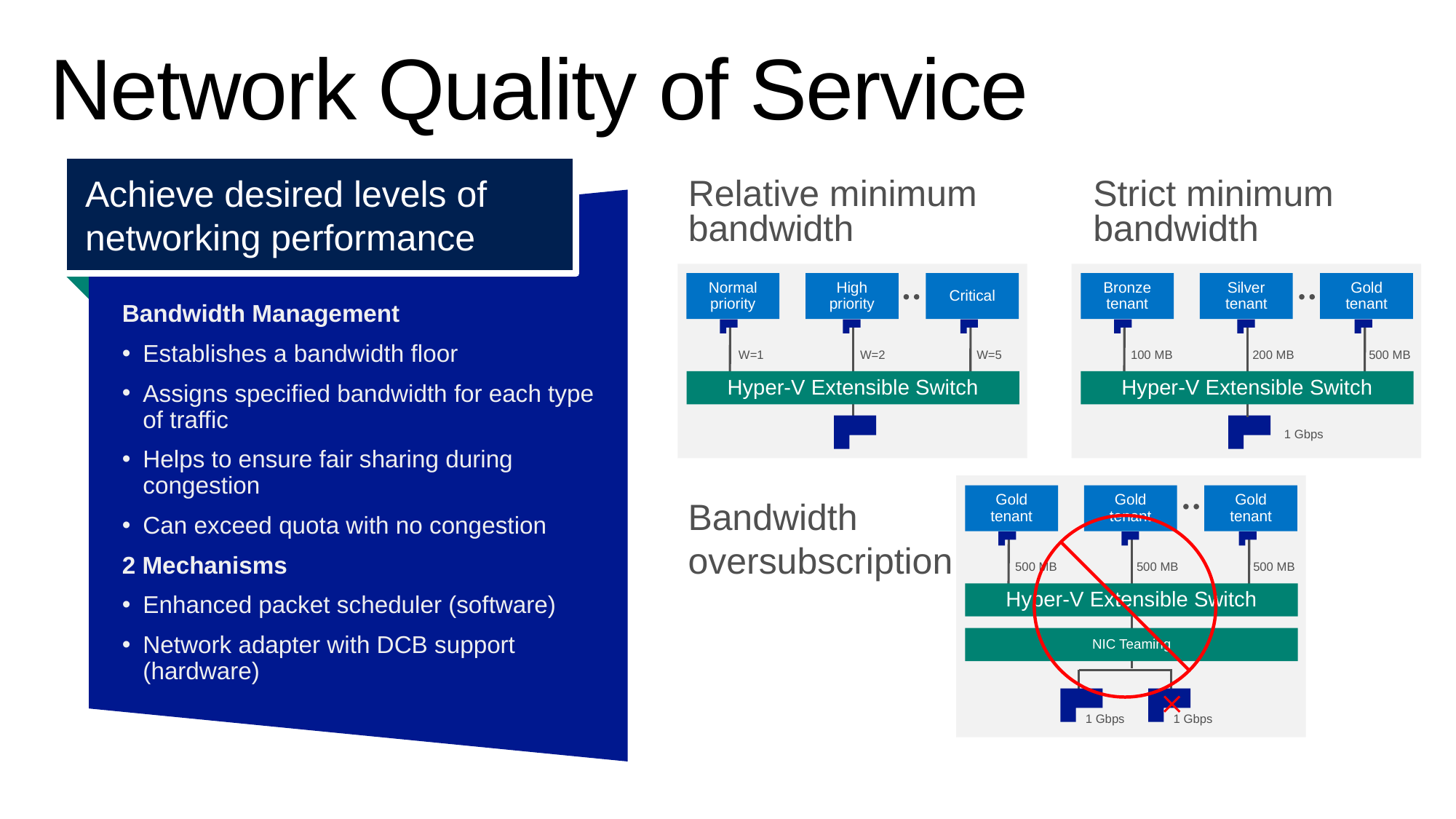

# Network Quality of Service
Achieve desired levels of networking performance
Relative minimum bandwidth
Strict minimum bandwidth
Bandwidth Management
Establishes a bandwidth floor
Assigns specified bandwidth for each type
of traffic
Helps to ensure fair sharing during congestion
Can exceed quota with no congestion
2 Mechanisms
Enhanced packet scheduler (software)
Network adapter with DCB support (hardware)

Normal priority
High priority
Critical

W=1
W=2
W=5
Hyper‑V Extensible Switch

Bronze tenant
Silver tenant
Gold tenant

100 MB
200 MB
500 MB
Hyper‑V Extensible Switch

1 Gbps

Gold tenant
Gold tenant
Gold tenant

500 MB
500 MB
500 MB
Hyper‑V Extensible Switch
NIC Teaming

1 Gbps
1 Gbps
Bandwidth oversubscription